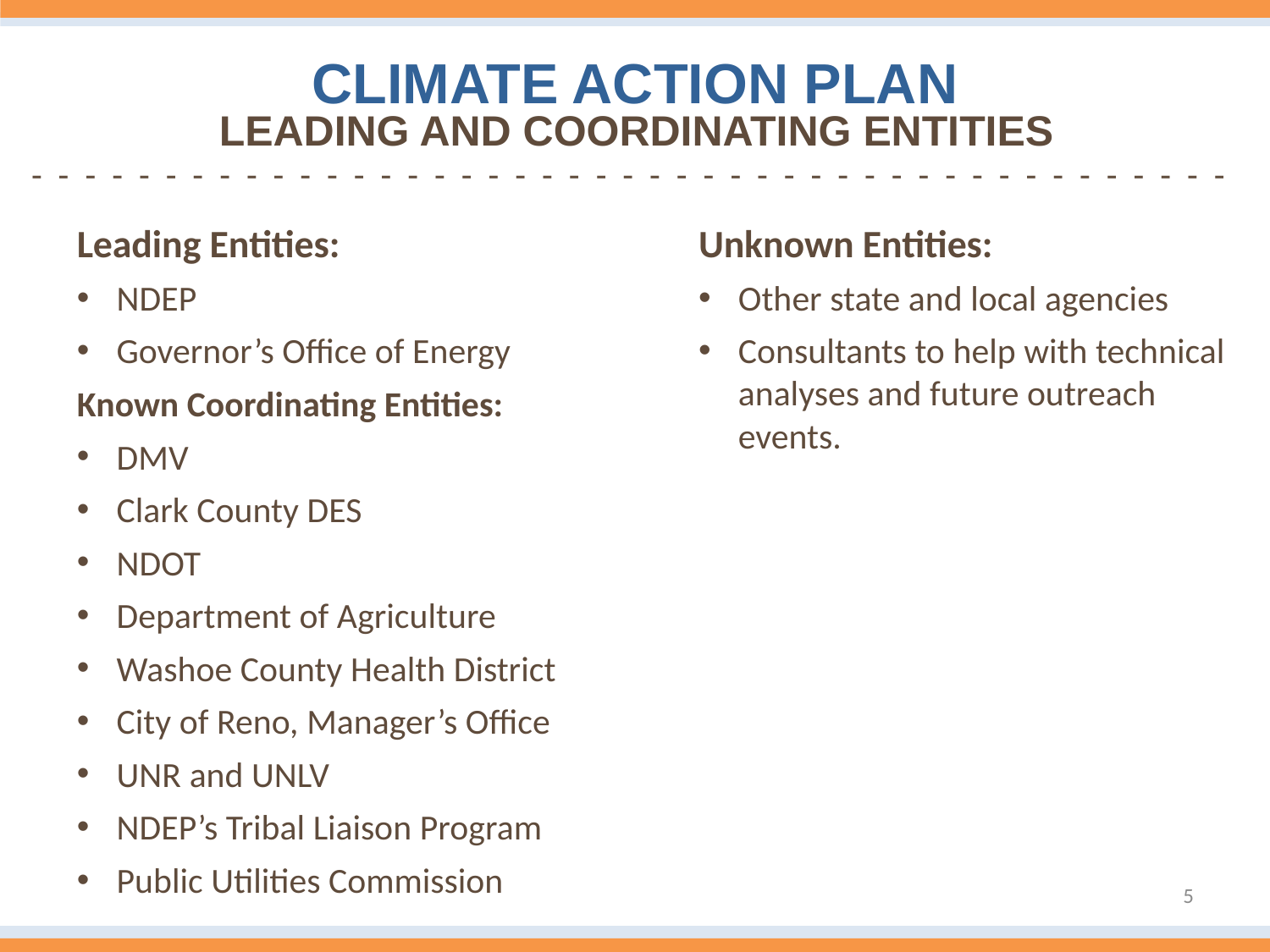

Climate Action Plan
Leading and Coordinating Entities
-  -  -  -  -  -  -  -  -  -  -  -  -  -  -  -  -  -  -  -  -  -  -  -  -  -  -  -  -  -  -  -  -  -  -  -  -  -  -  -  -  -  -  -  -

Leading Entities:
NDEP
Governor’s Office of Energy
Known Coordinating Entities:
DMV
Clark County DES
NDOT
Department of Agriculture
Washoe County Health District
City of Reno, Manager’s Office
UNR and UNLV
NDEP’s Tribal Liaison Program
Public Utilities Commission
Unknown Entities:
Other state and local agencies
Consultants to help with technical analyses and future outreach events.

5